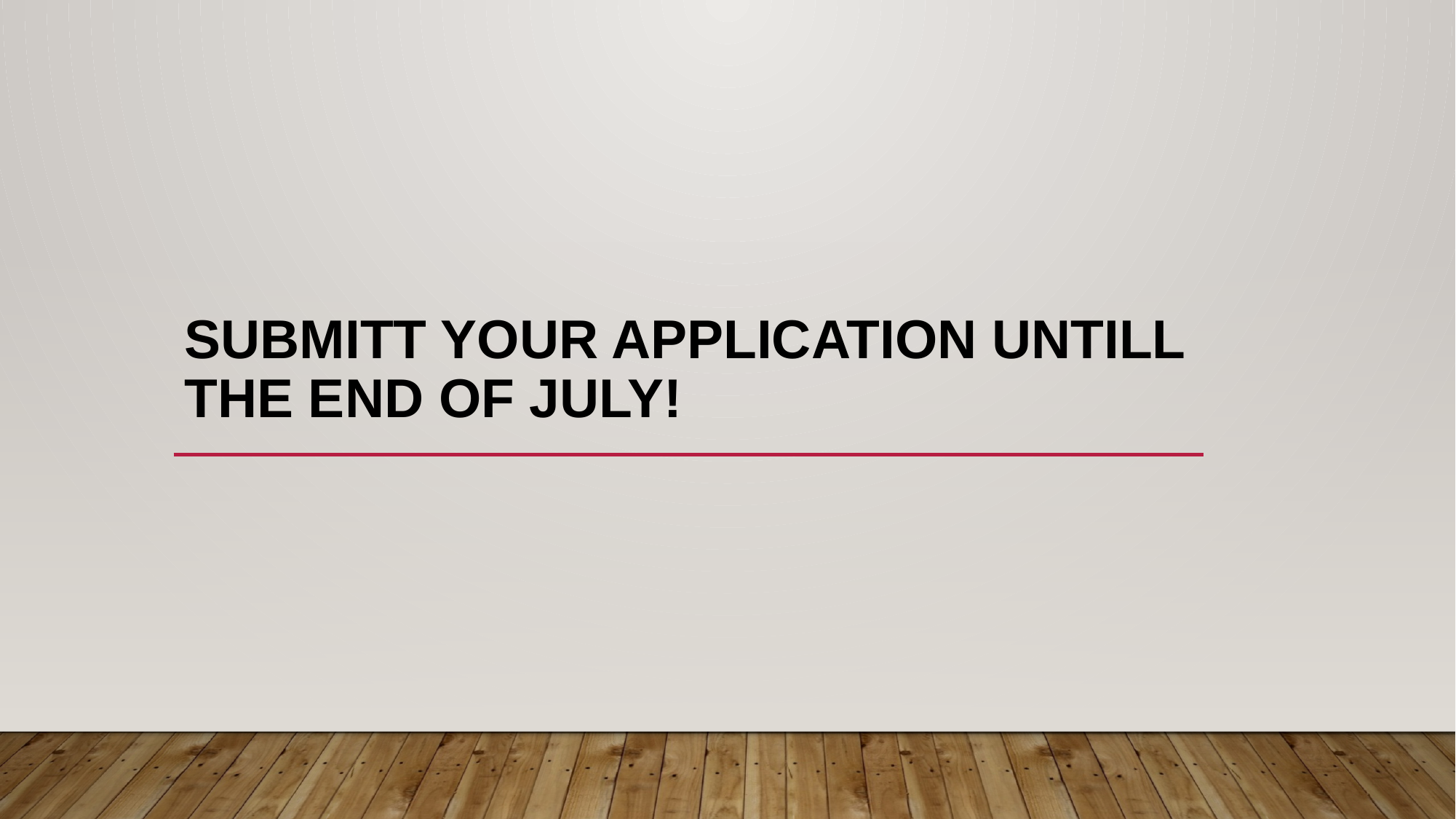

# Submitt your application untill the end of July!